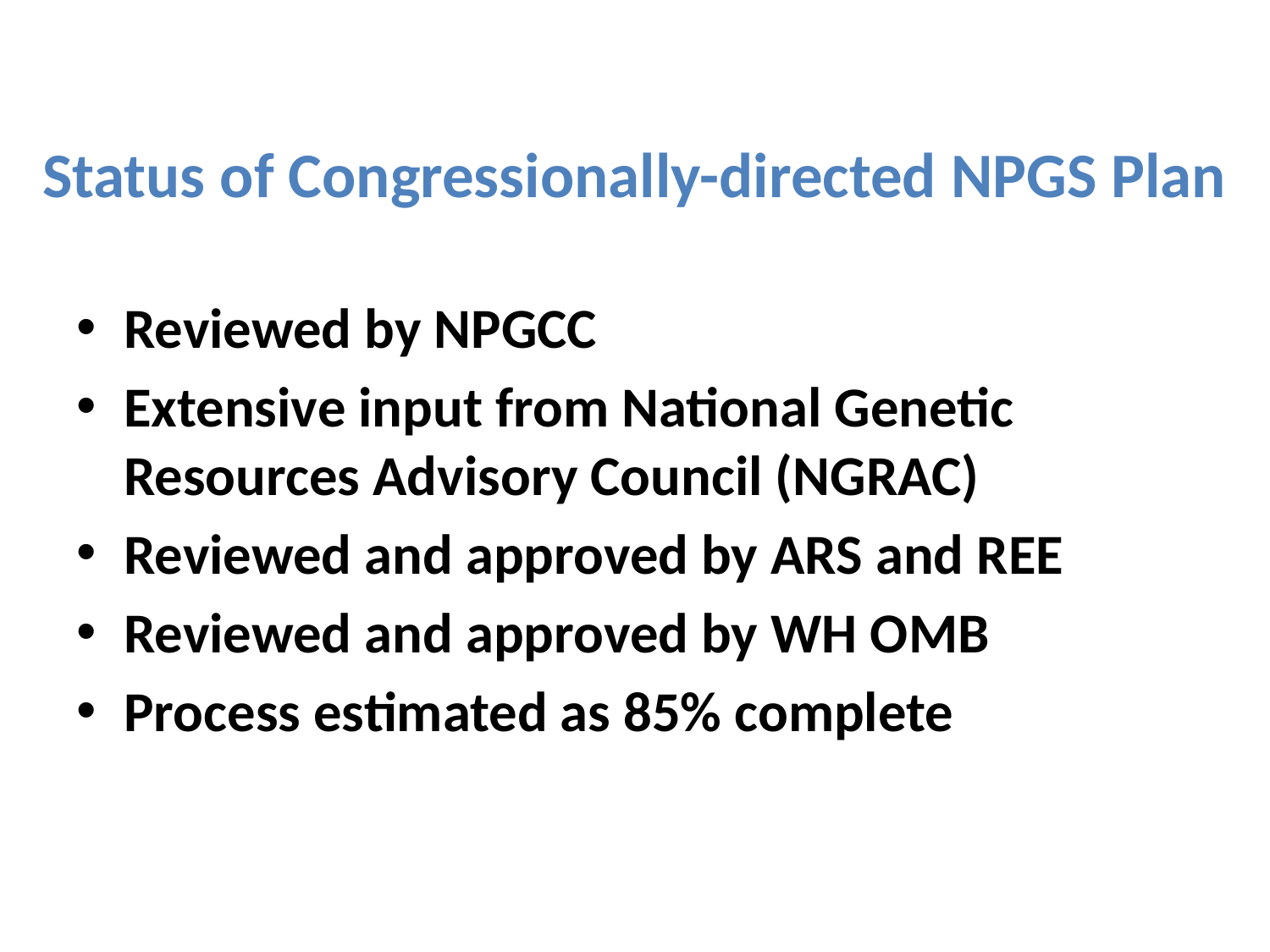

# Status of Congressionally-directed NPGS Plan
Reviewed by NPGCC
Extensive input from National Genetic Resources Advisory Council (NGRAC)
Reviewed and approved by ARS and REE
Reviewed and approved by WH OMB
Process estimated as 85% complete